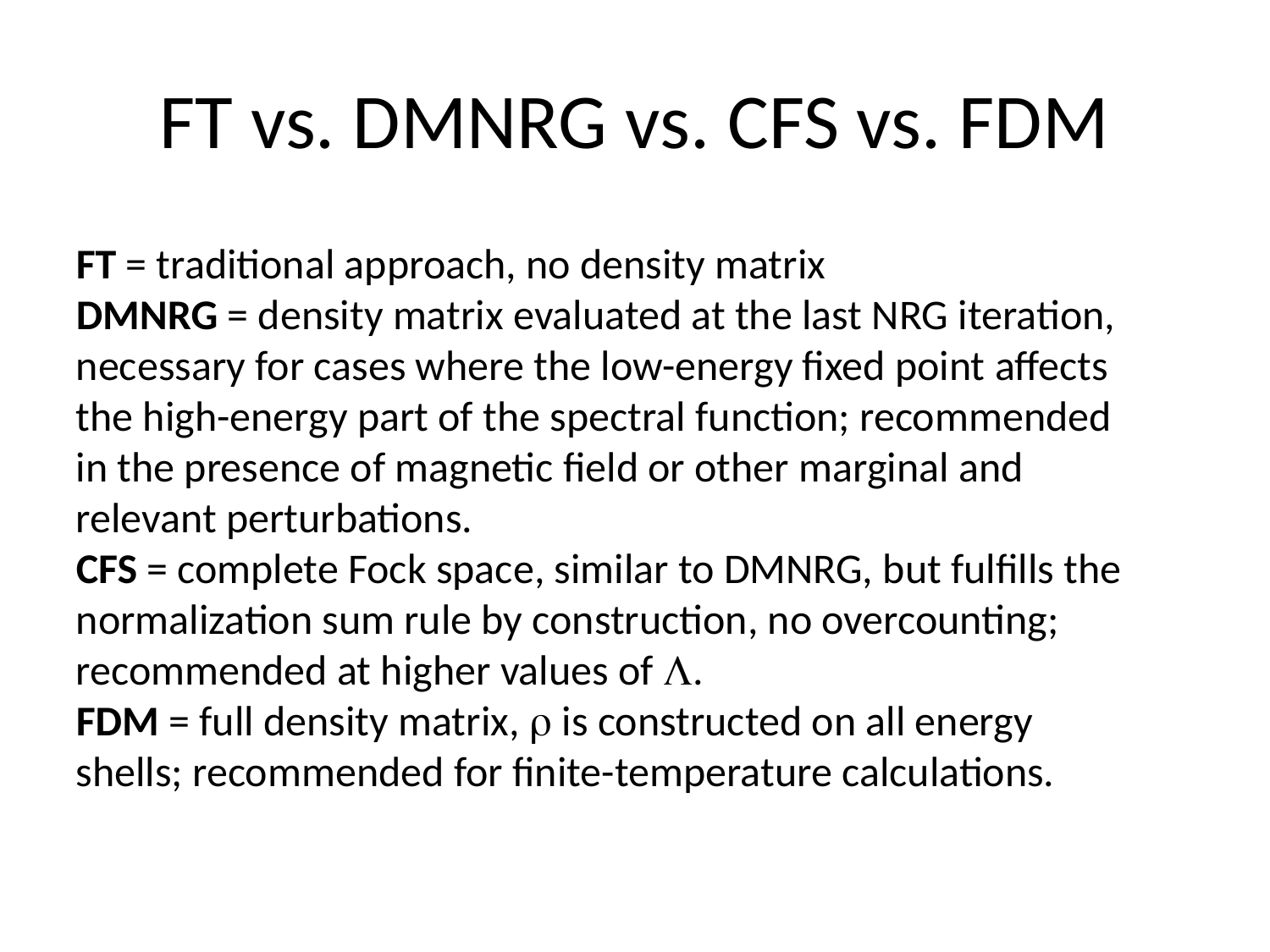

# FT vs. DMNRG vs. CFS vs. FDM
FT = traditional approach, no density matrix
DMNRG = density matrix evaluated at the last NRG iteration, necessary for cases where the low-energy fixed point affects the high-energy part of the spectral function; recommended in the presence of magnetic field or other marginal and relevant perturbations.
CFS = complete Fock space, similar to DMNRG, but fulfills the normalization sum rule by construction, no overcounting; recommended at higher values of Λ.
FDM = full density matrix, ρ is constructed on all energy shells; recommended for finite-temperature calculations.